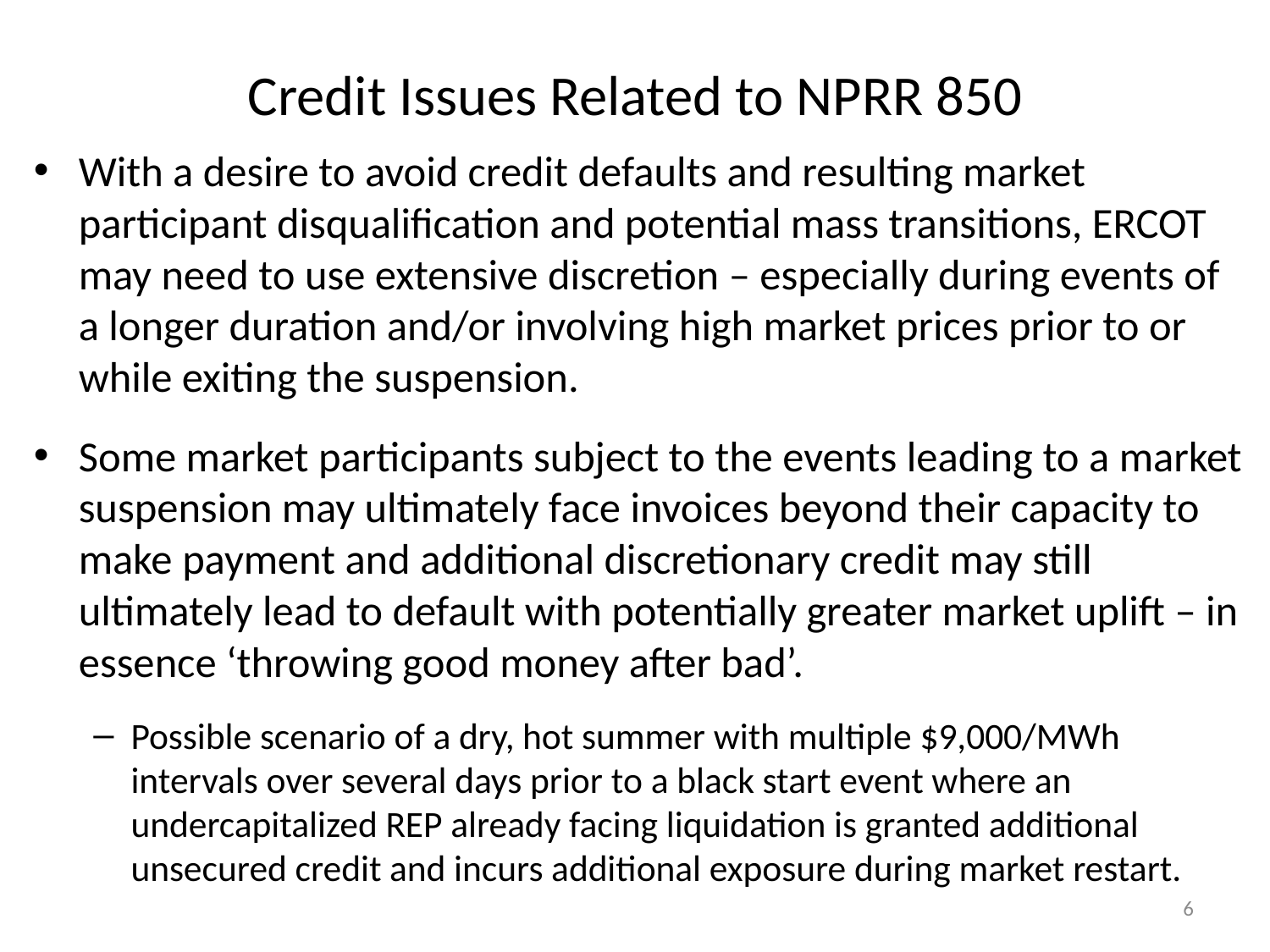

# Credit Issues Related to NPRR 850
With a desire to avoid credit defaults and resulting market participant disqualification and potential mass transitions, ERCOT may need to use extensive discretion – especially during events of a longer duration and/or involving high market prices prior to or while exiting the suspension.

Some market participants subject to the events leading to a market suspension may ultimately face invoices beyond their capacity to make payment and additional discretionary credit may still ultimately lead to default with potentially greater market uplift – in essence ‘throwing good money after bad’.

Possible scenario of a dry, hot summer with multiple $9,000/MWh intervals over several days prior to a black start event where an undercapitalized REP already facing liquidation is granted additional unsecured credit and incurs additional exposure during market restart.
6